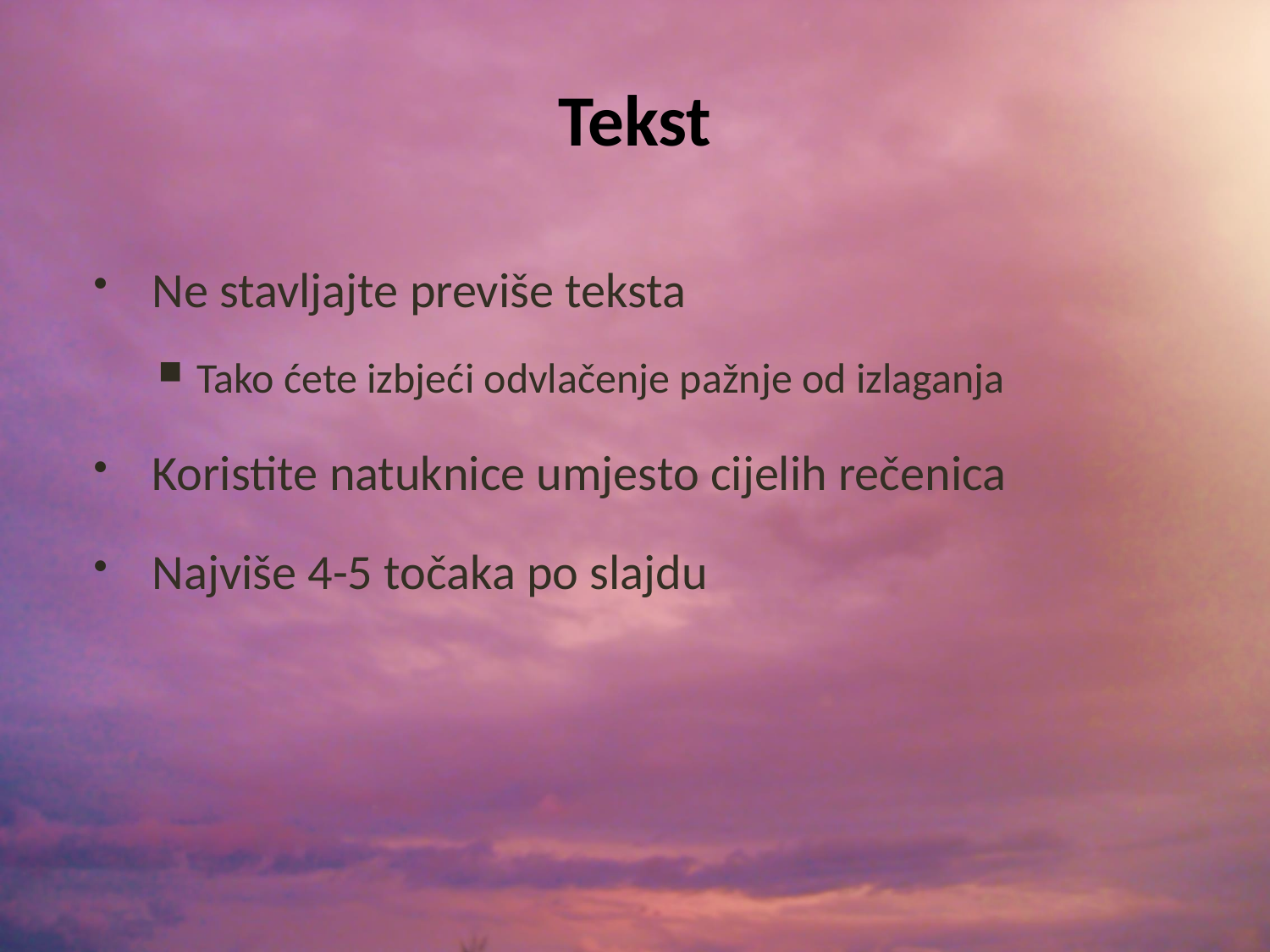

# Tekst
Ne stavljajte previše teksta
Tako ćete izbjeći odvlačenje pažnje od izlaganja
Koristite natuknice umjesto cijelih rečenica
Najviše 4-5 točaka po slajdu